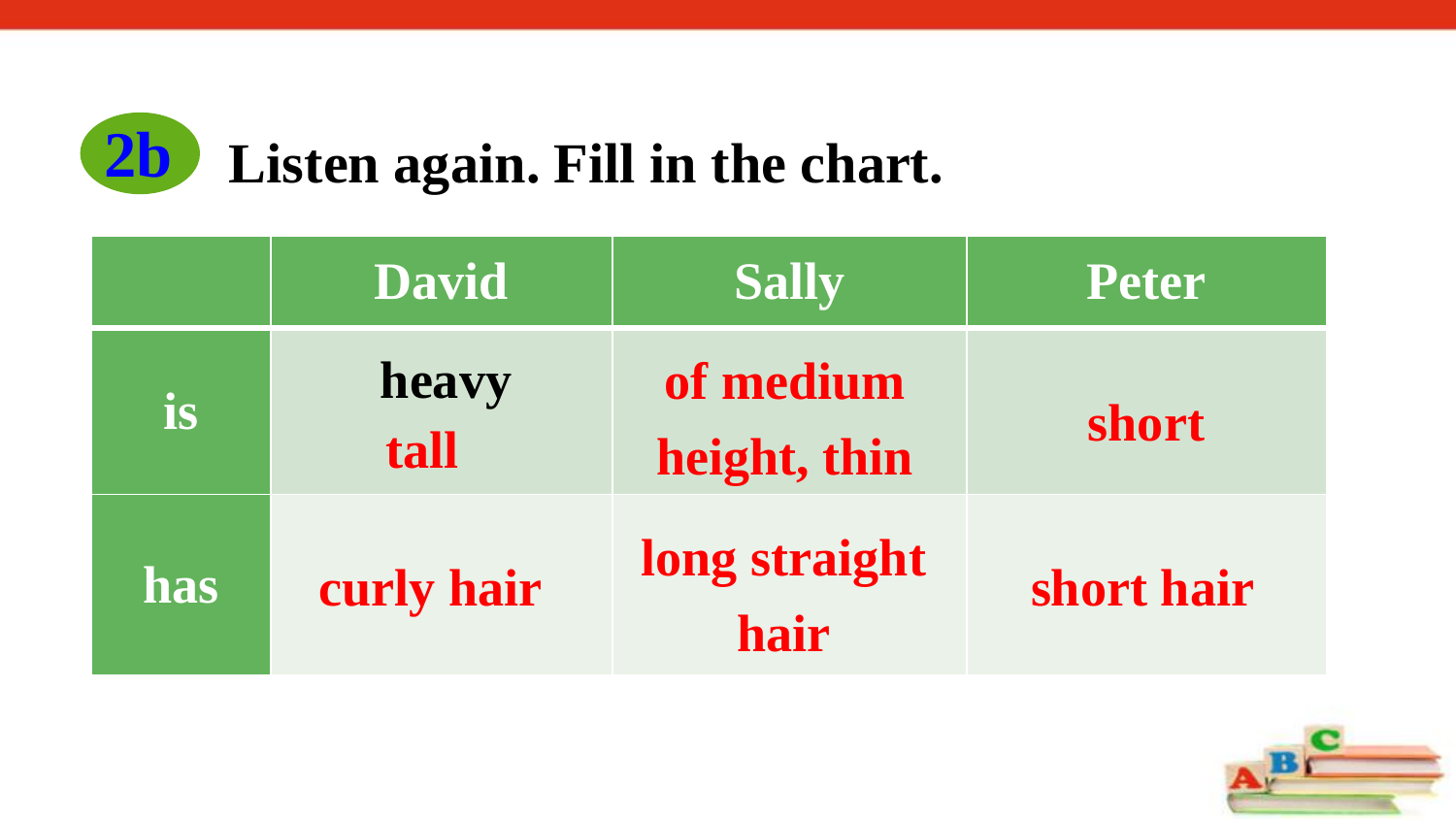

Listen again. Fill in the chart.
2b

|  | David | Sally | Peter |
| --- | --- | --- | --- |
| is |  |  |  |
| has |  |  |  |
heavy
of medium height, thin
short
tall
long straight hair
short hair
curly hair